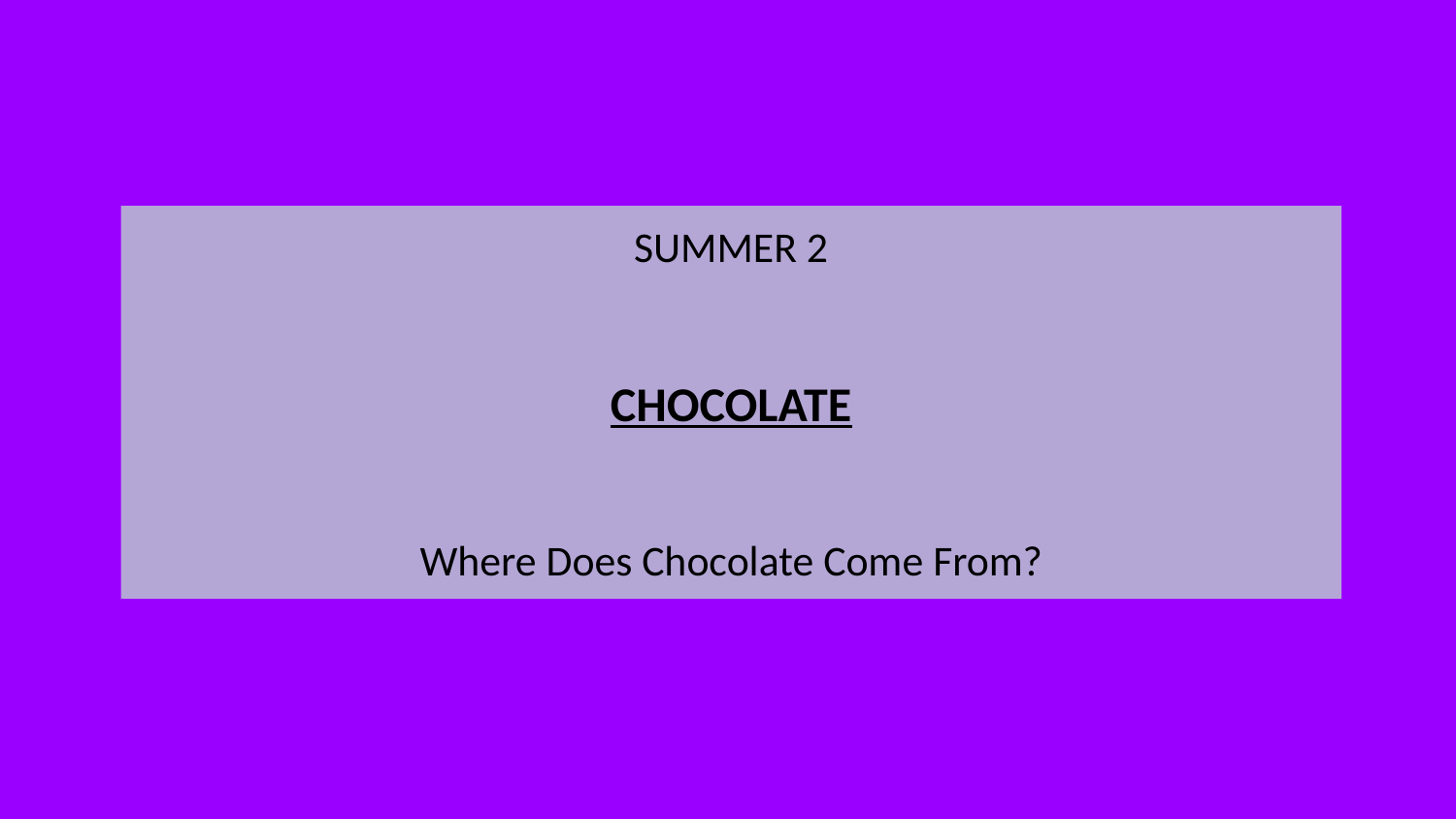

SUMMER 2

CHOCOLATE

Where Does Chocolate Come From?